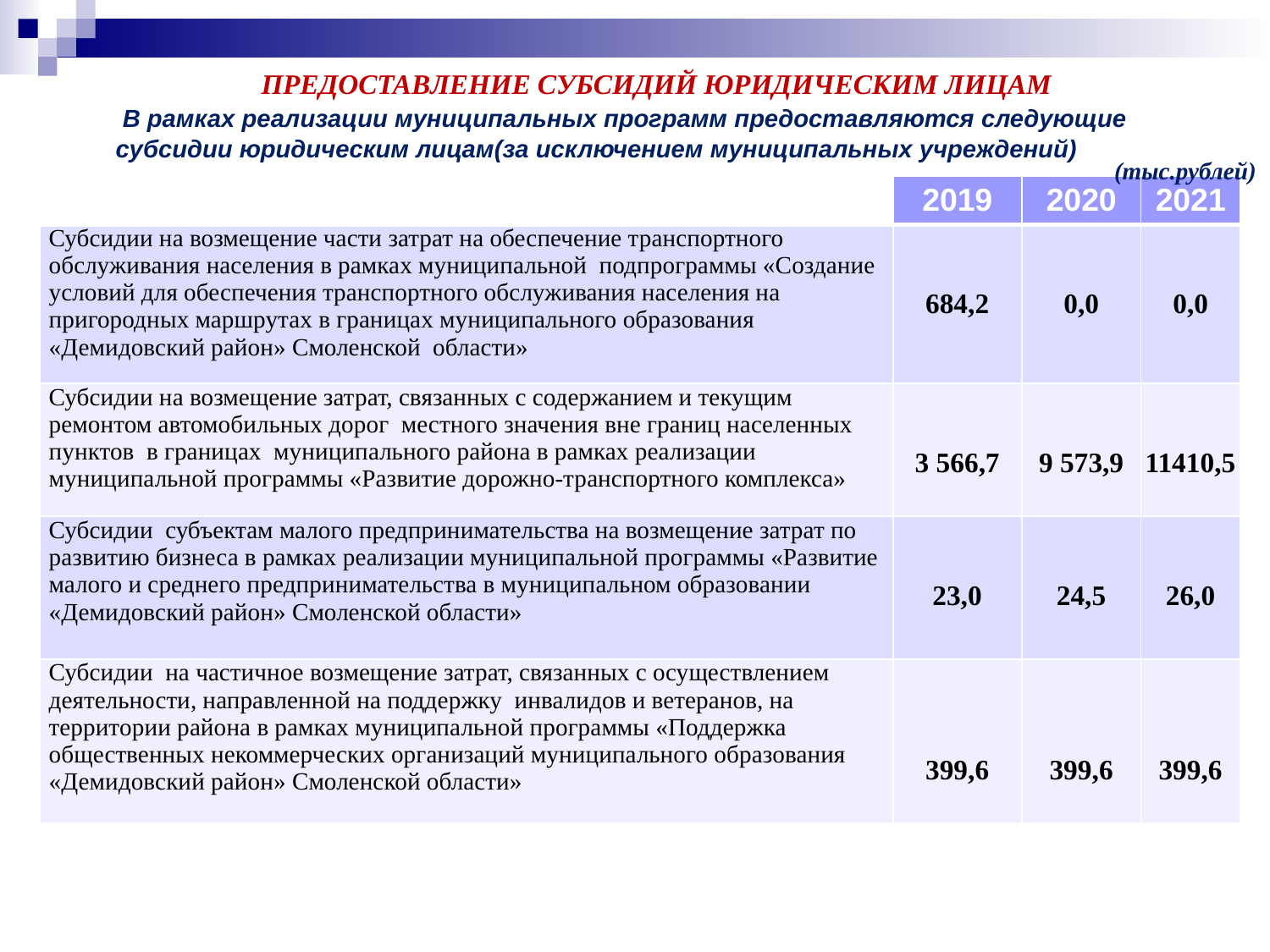

ПРЕДОСТАВЛЕНИЕ СУБСИДИЙ ЮРИДИЧЕСКИМ ЛИЦАМ
 В рамках реализации муниципальных программ предоставляются следующие
субсидии юридическим лицам(за исключением муниципальных учреждений)
(тыс.рублей)
|  | 2019 | 2020 | 2021 |
| --- | --- | --- | --- |
| Субсидии на возмещение части затрат на обеспечение транспортного обслуживания населения в рамках муниципальной подпрограммы «Создание условий для обеспечения транспортного обслуживания населения на пригородных маршрутах в границах муниципального образования «Демидовский район» Смоленской области» | 684,2 | 0,0 | 0,0 |
| Субсидии на возмещение затрат, связанных с содержанием и текущим ремонтом автомобильных дорог местного значения вне границ населенных пунктов в границах муниципального района в рамках реализации муниципальной программы «Развитие дорожно-транспортного комплекса» | 3 566,7 | 9 573,9 | 11410,5 |
| Субсидии субъектам малого предпринимательства на возмещение затрат по развитию бизнеса в рамках реализации муниципальной программы «Развитие малого и среднего предпринимательства в муниципальном образовании «Демидовский район» Смоленской области» | 23,0 | 24,5 | 26,0 |
| Субсидии на частичное возмещение затрат, связанных с осуществлением деятельности, направленной на поддержку инвалидов и ветеранов, на территории района в рамках муниципальной программы «Поддержка общественных некоммерческих организаций муниципального образования «Демидовский район» Смоленской области» | 399,6 | 399,6 | 399,6 |